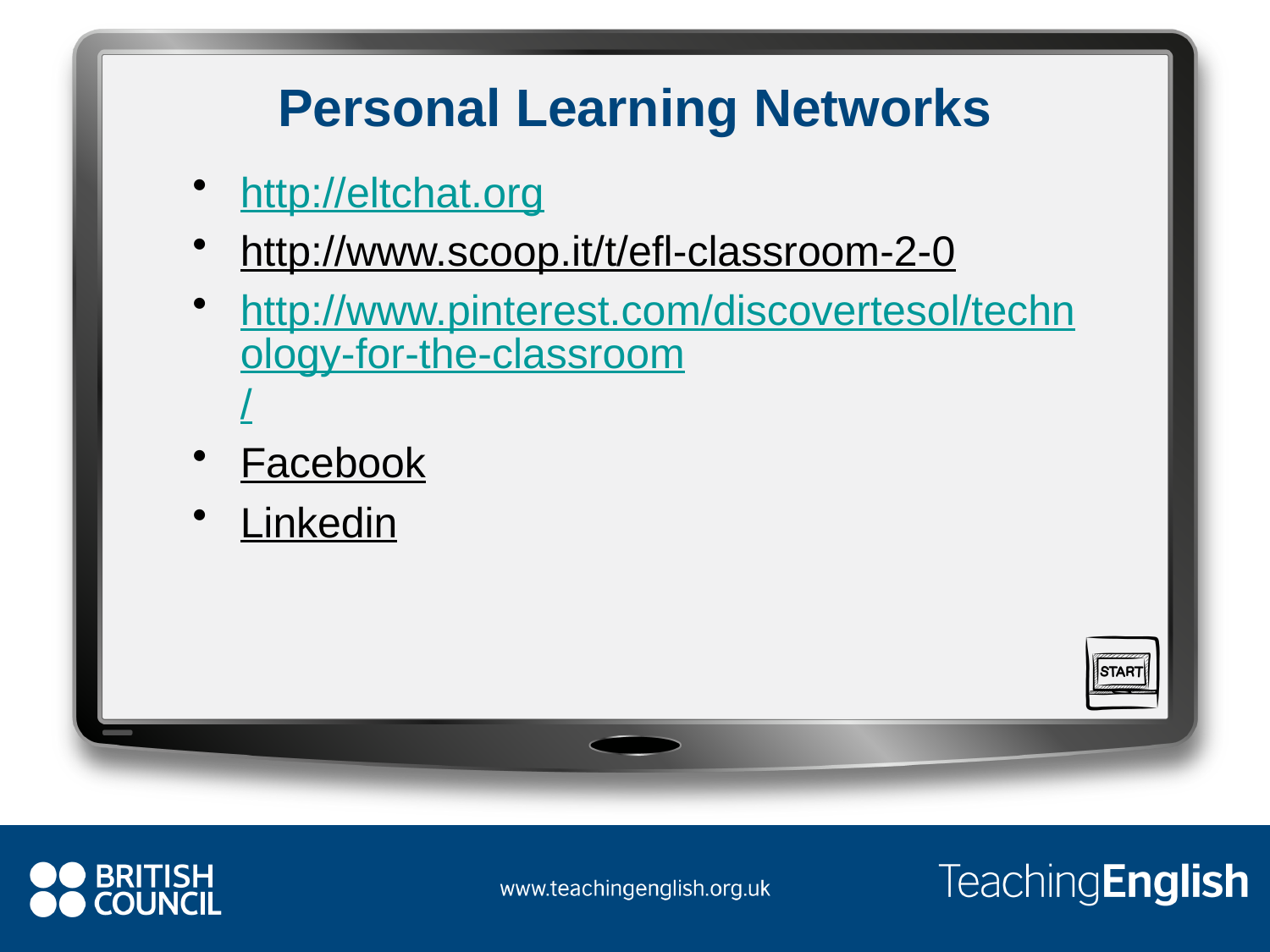

# Personal Learning Networks
http://eltchat.org
http://www.scoop.it/t/efl-classroom-2-0
http://www.pinterest.com/discovertesol/technology-for-the-classroom/
Facebook
Linkedin